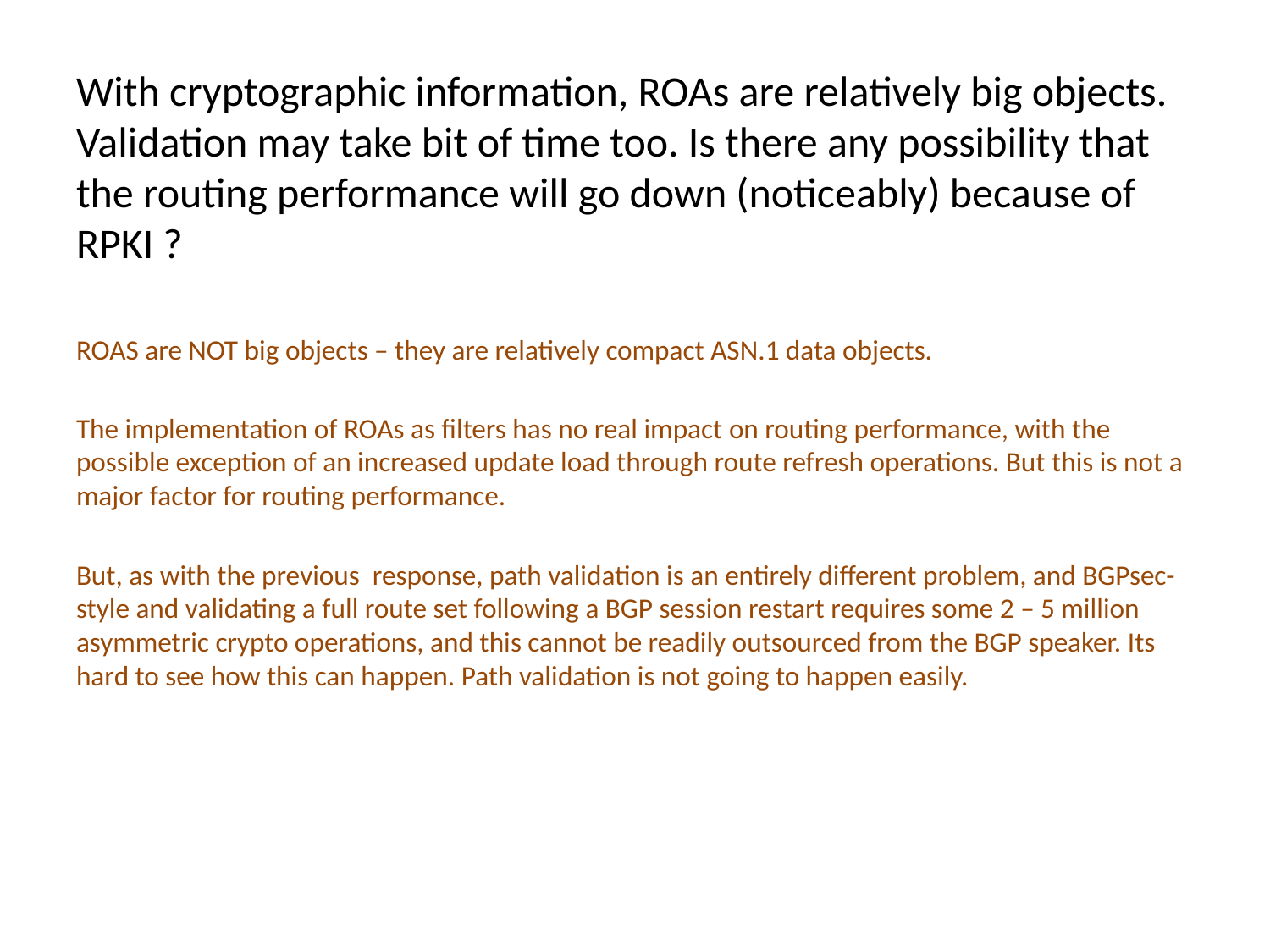

With cryptographic information, ROAs are relatively big objects. Validation may take bit of time too. Is there any possibility that the routing performance will go down (noticeably) because of RPKI ?

ROAS are NOT big objects – they are relatively compact ASN.1 data objects.

The implementation of ROAs as filters has no real impact on routing performance, with the possible exception of an increased update load through route refresh operations. But this is not a major factor for routing performance.

But, as with the previous  response, path validation is an entirely different problem, and BGPsec-style and validating a full route set following a BGP session restart requires some 2 – 5 million asymmetric crypto operations, and this cannot be readily outsourced from the BGP speaker. Its hard to see how this can happen. Path validation is not going to happen easily.